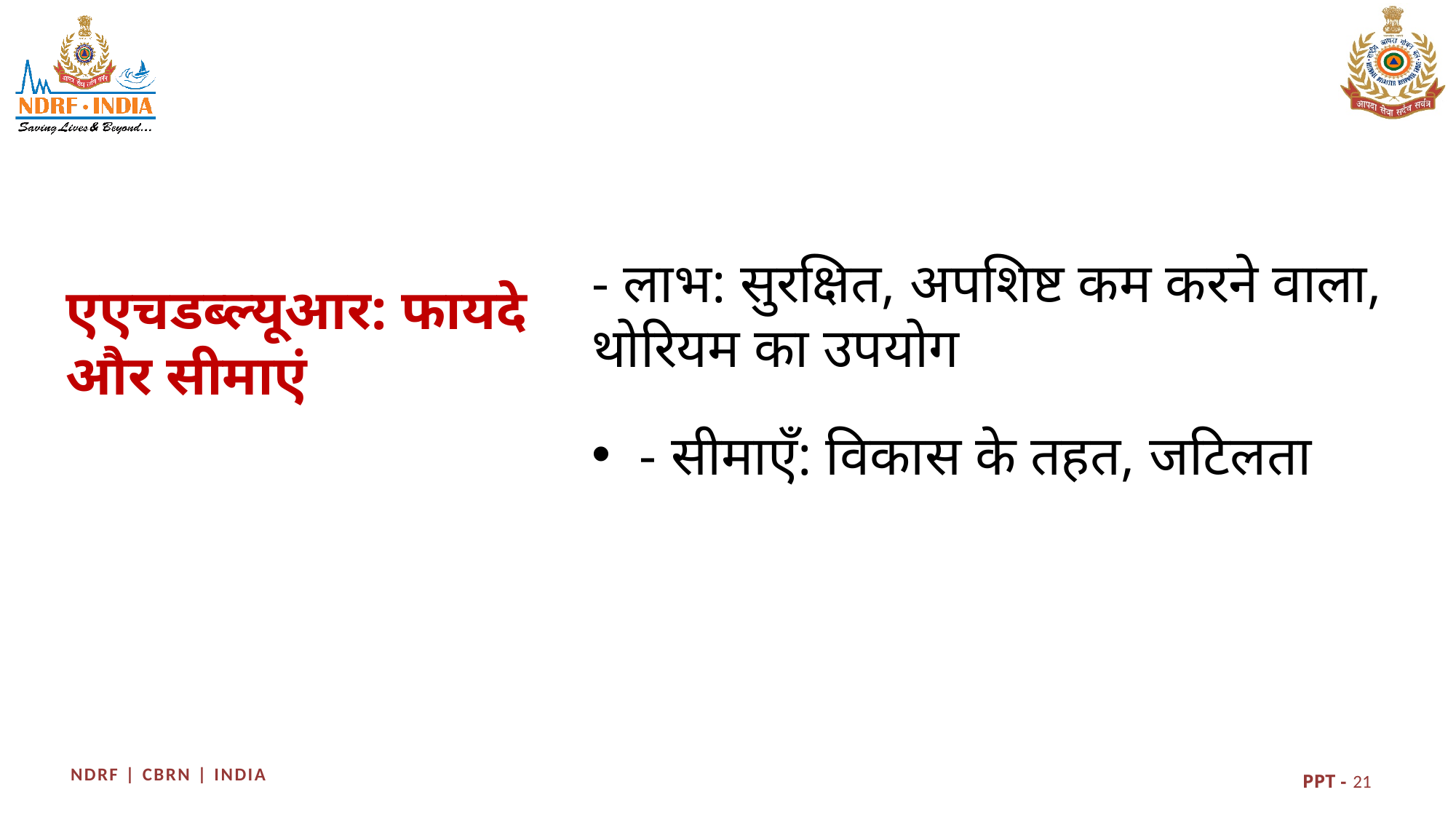

- लाभ: सुरक्षित, अपशिष्ट कम करने वाला, थोरियम का उपयोग
- सीमाएँ: विकास के तहत, जटिलता
एएचडब्ल्यूआर: फायदे और सीमाएं
21